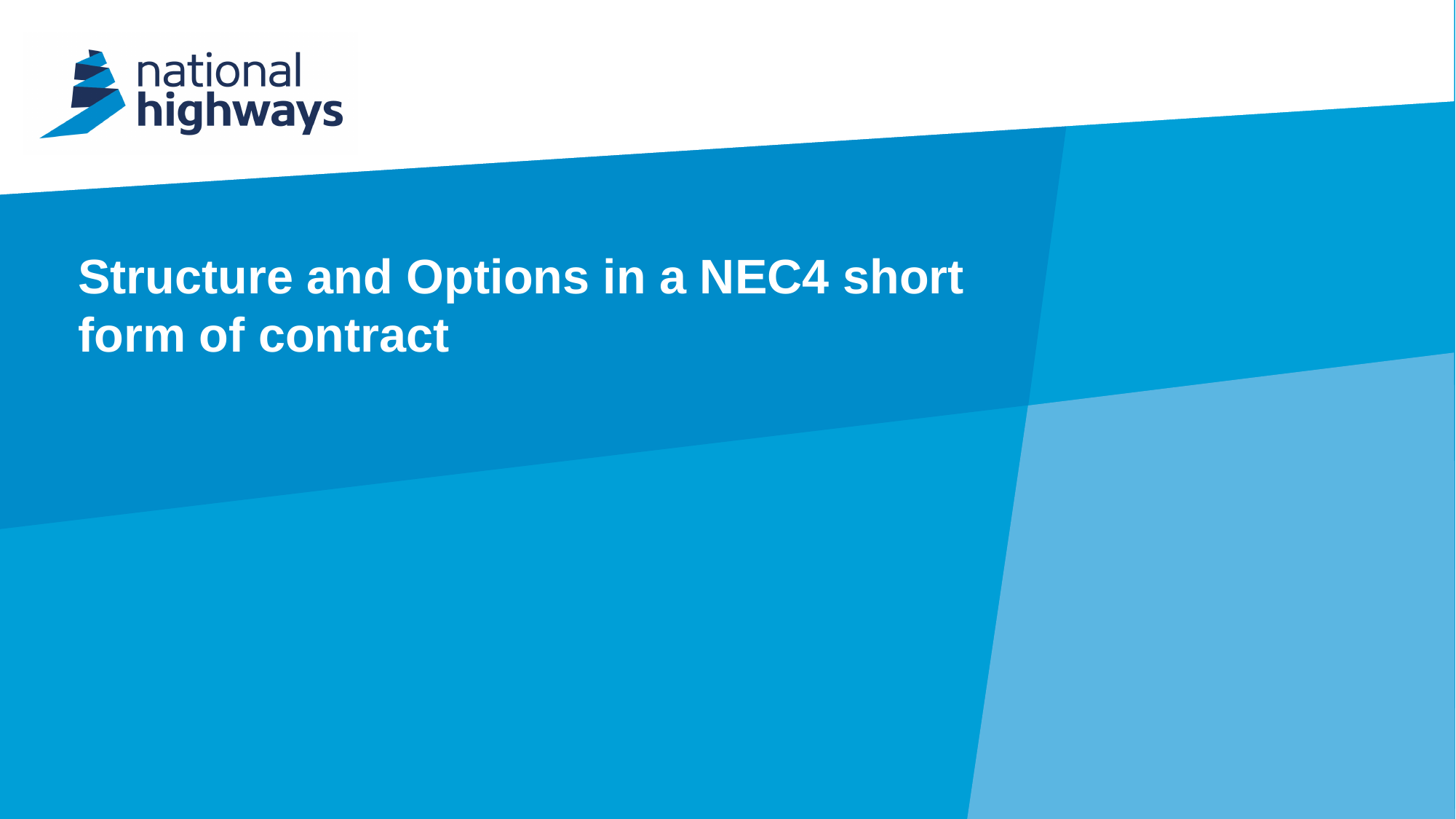

# Structure and Options in a NEC4 short form of contract